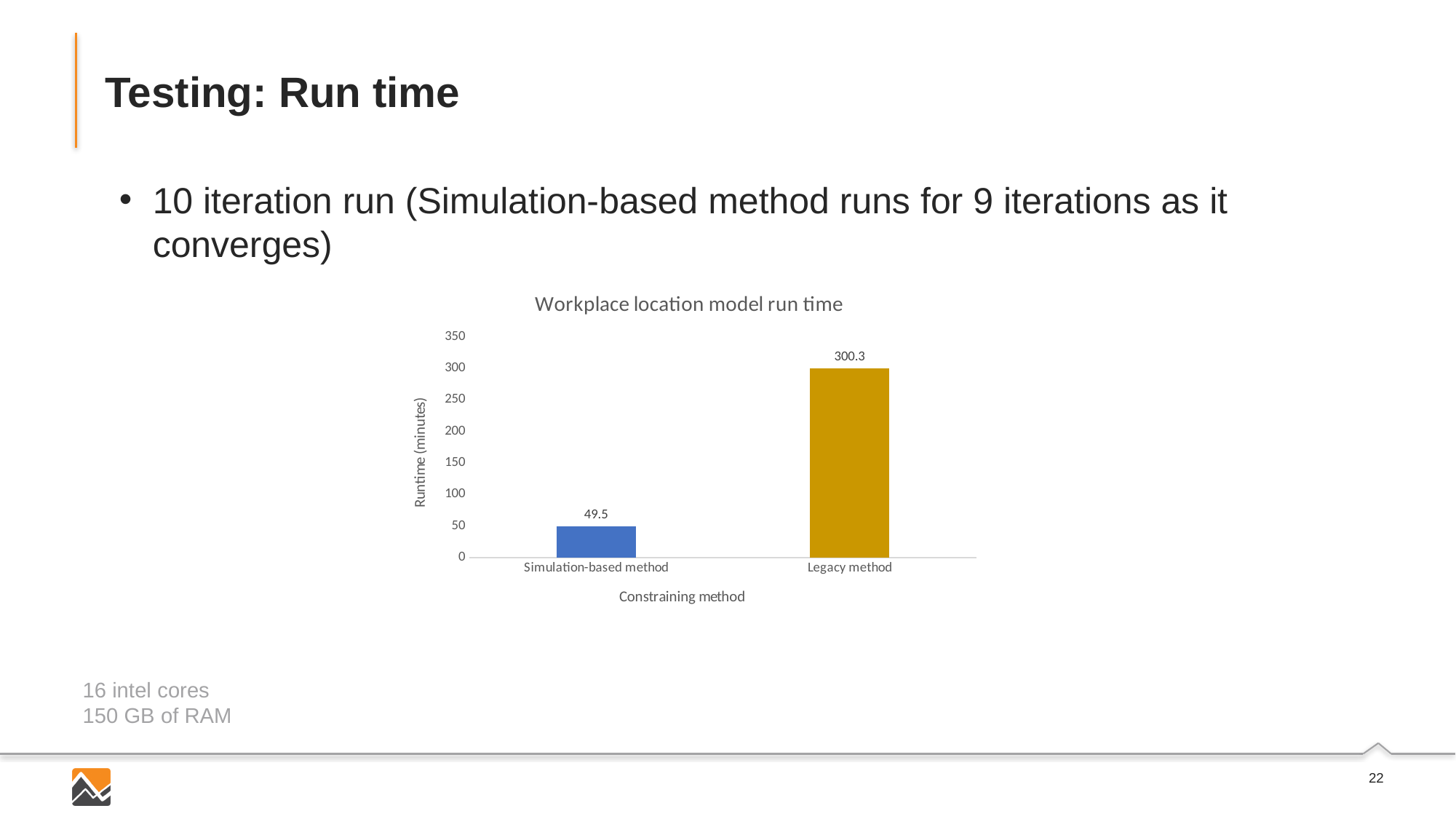

# Testing: Run time
10 iteration run (Simulation-based method runs for 9 iterations as it converges)

### Chart: Workplace location model run time

| Category |  |
|---|---|
| Simulation-based method | 49.5 |
| Legacy method | 300.3 |
16 intel cores
150 GB of RAM